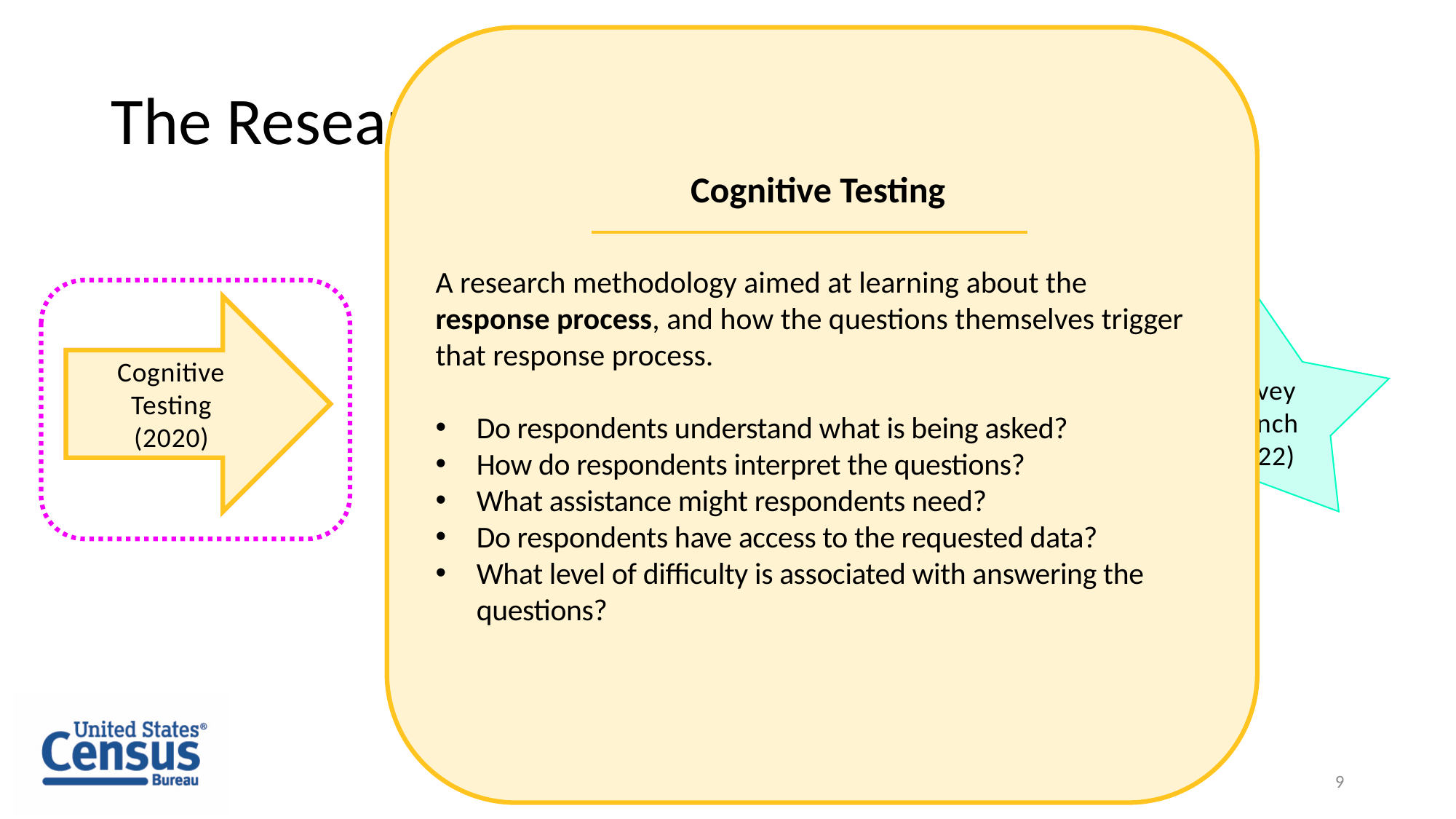

Cognitive Testing

A research methodology aimed at learning about the response process, and how the questions themselves trigger that response process.

Do respondents understand what is being asked?
How do respondents interpret the questions?
What assistance might respondents need?
Do respondents have access to the requested data?
What level of difficulty is associated with answering the questions?

# The Research Process

Exploratory Interviews
(2019)
Cognitive Testing
(2020)
Survey Launch
(2022)
Usability Testing
(2021)
9